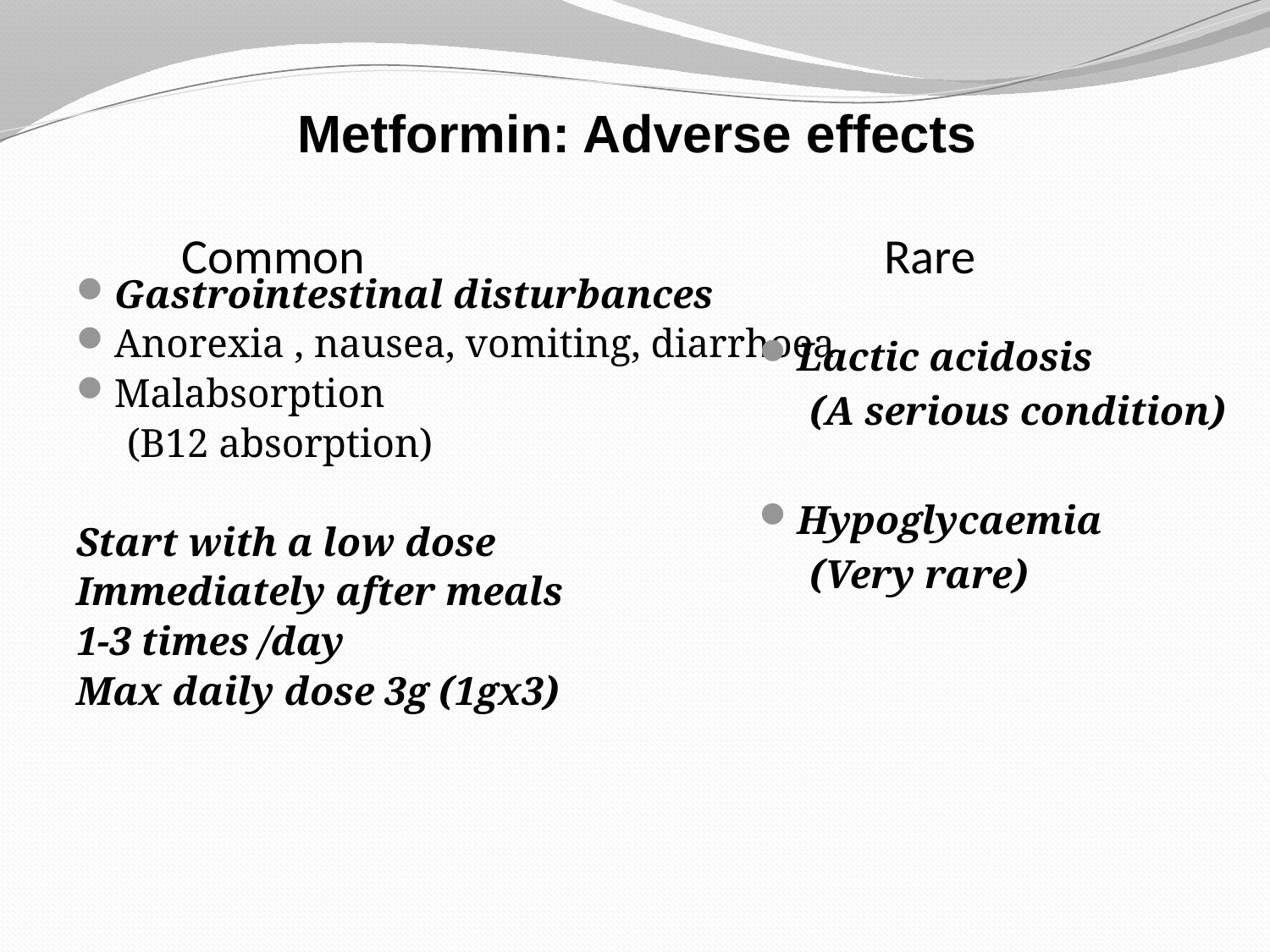

Metformin: Adverse effects
# Common 				      Rare
Gastrointestinal disturbances
Anorexia , nausea, vomiting, diarrhoea
Malabsorption
     (B12 absorption)

Start with a low dose
Immediately after meals
1-3 times /day
Max daily dose 3g (1gx3)
Lactic acidosis
     (A serious condition)

Hypoglycaemia
     (Very rare)